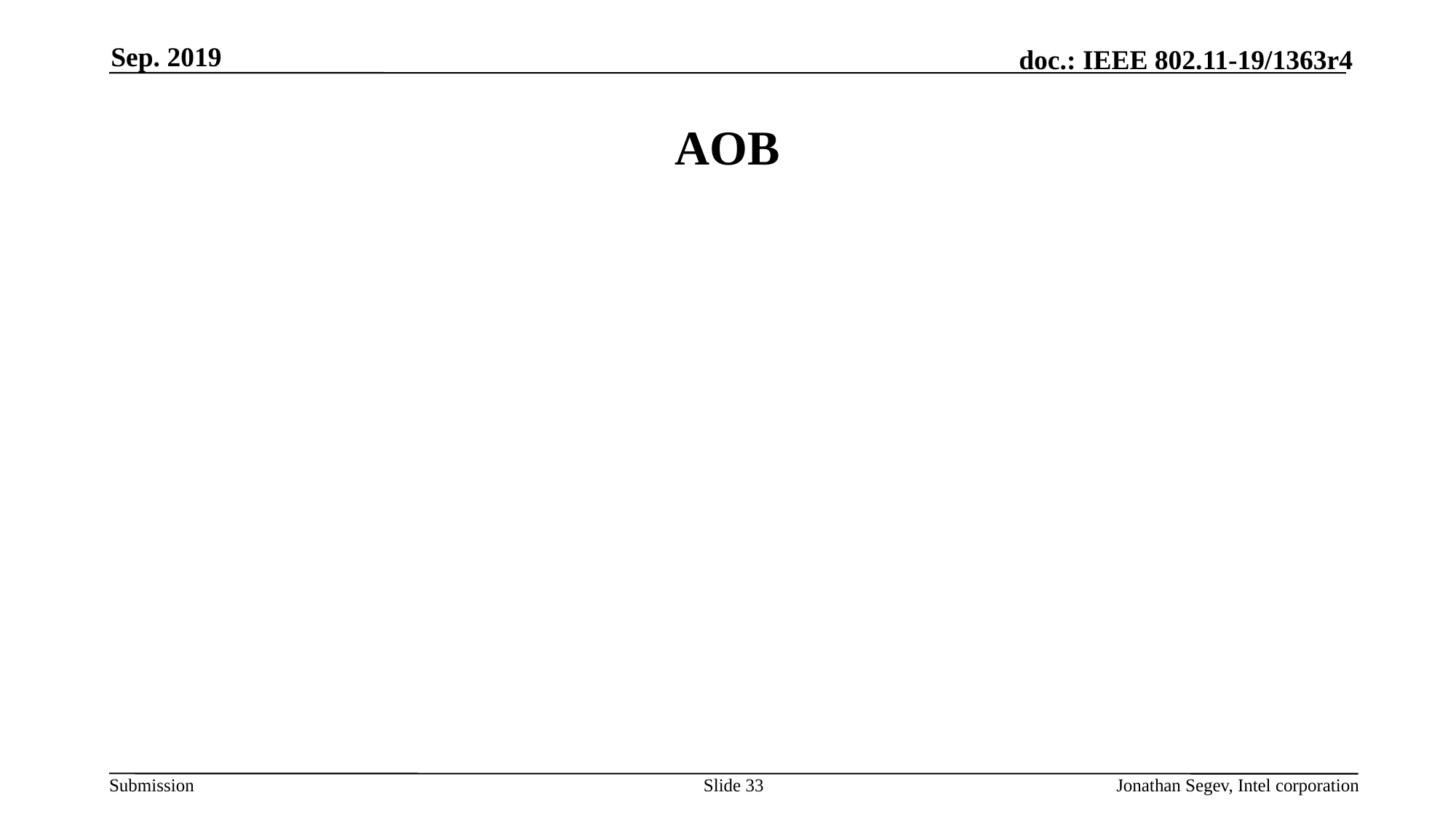

Sep. 2019
# AOB

Slide 33
Jonathan Segev, Intel corporation